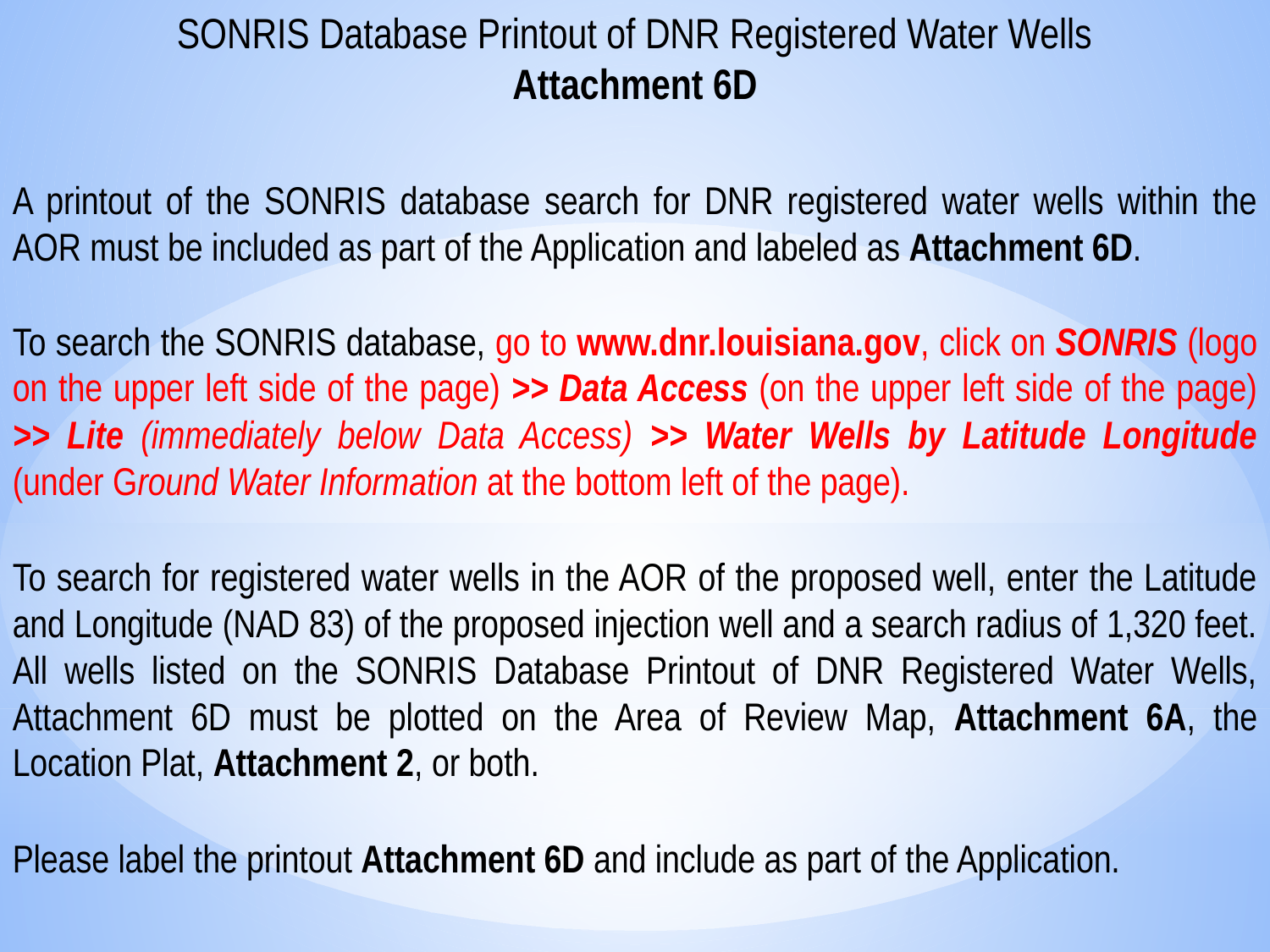

SONRIS Database Printout of DNR Registered Water Wells
Attachment 6D
A printout of the SONRIS database search for DNR registered water wells within the AOR must be included as part of the Application and labeled as Attachment 6D.
To search the SONRIS database, go to www.dnr.louisiana.gov, click on SONRIS (logo on the upper left side of the page) >> Data Access (on the upper left side of the page) >> Lite (immediately below Data Access) >> Water Wells by Latitude Longitude (under Ground Water Information at the bottom left of the page).
To search for registered water wells in the AOR of the proposed well, enter the Latitude and Longitude (NAD 83) of the proposed injection well and a search radius of 1,320 feet. All wells listed on the SONRIS Database Printout of DNR Registered Water Wells, Attachment 6D must be plotted on the Area of Review Map, Attachment 6A, the Location Plat, Attachment 2, or both.
Please label the printout Attachment 6D and include as part of the Application.